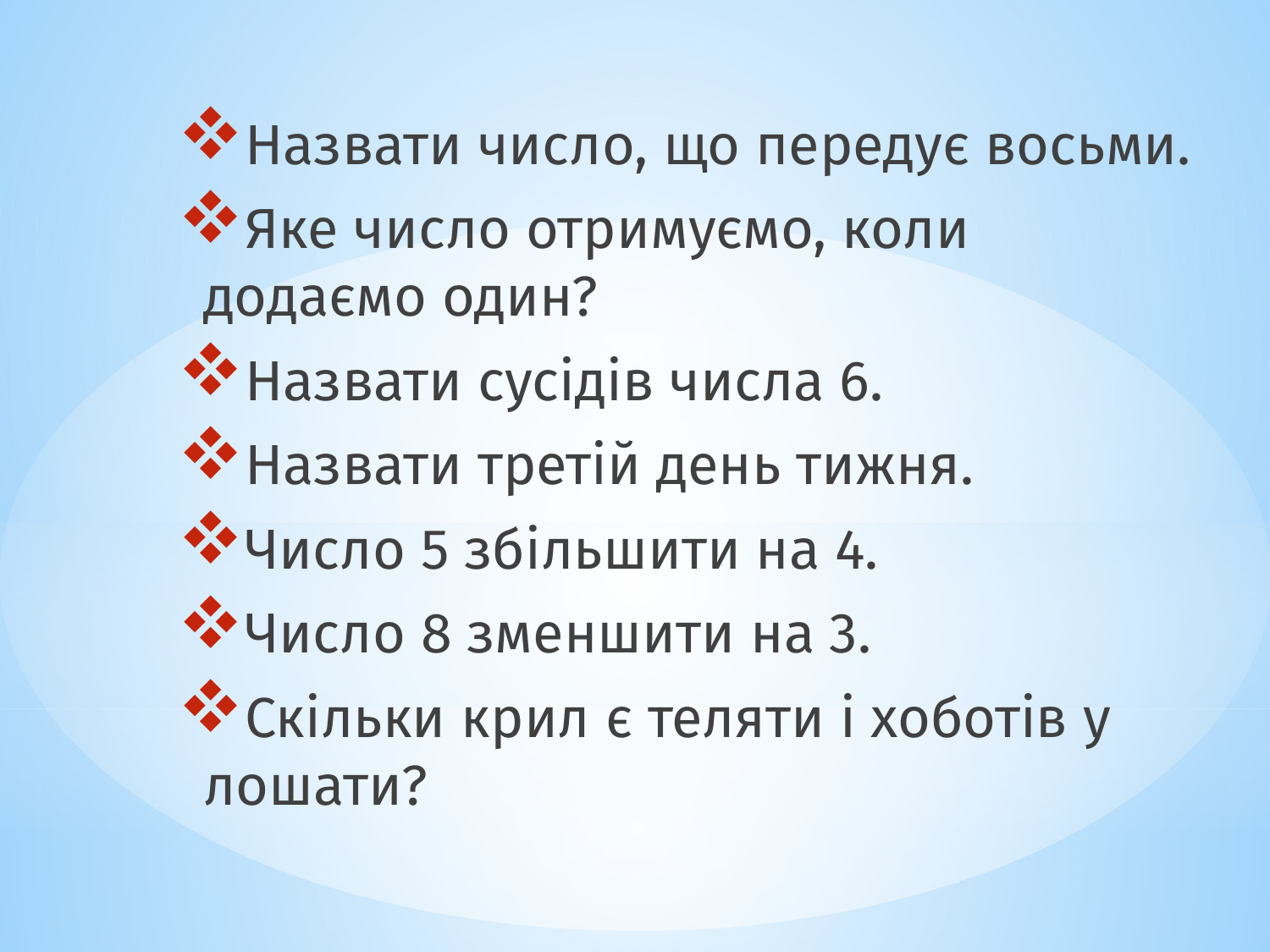

Назвати число, що передує восьми.
Яке число отримуємо, коли додаємо один?
Назвати сусідів числа 6.
Назвати третій день тижня.
Число 5 збільшити на 4.
Число 8 зменшити на 3.
Скільки крил є теляти і хоботів у лошати?
#